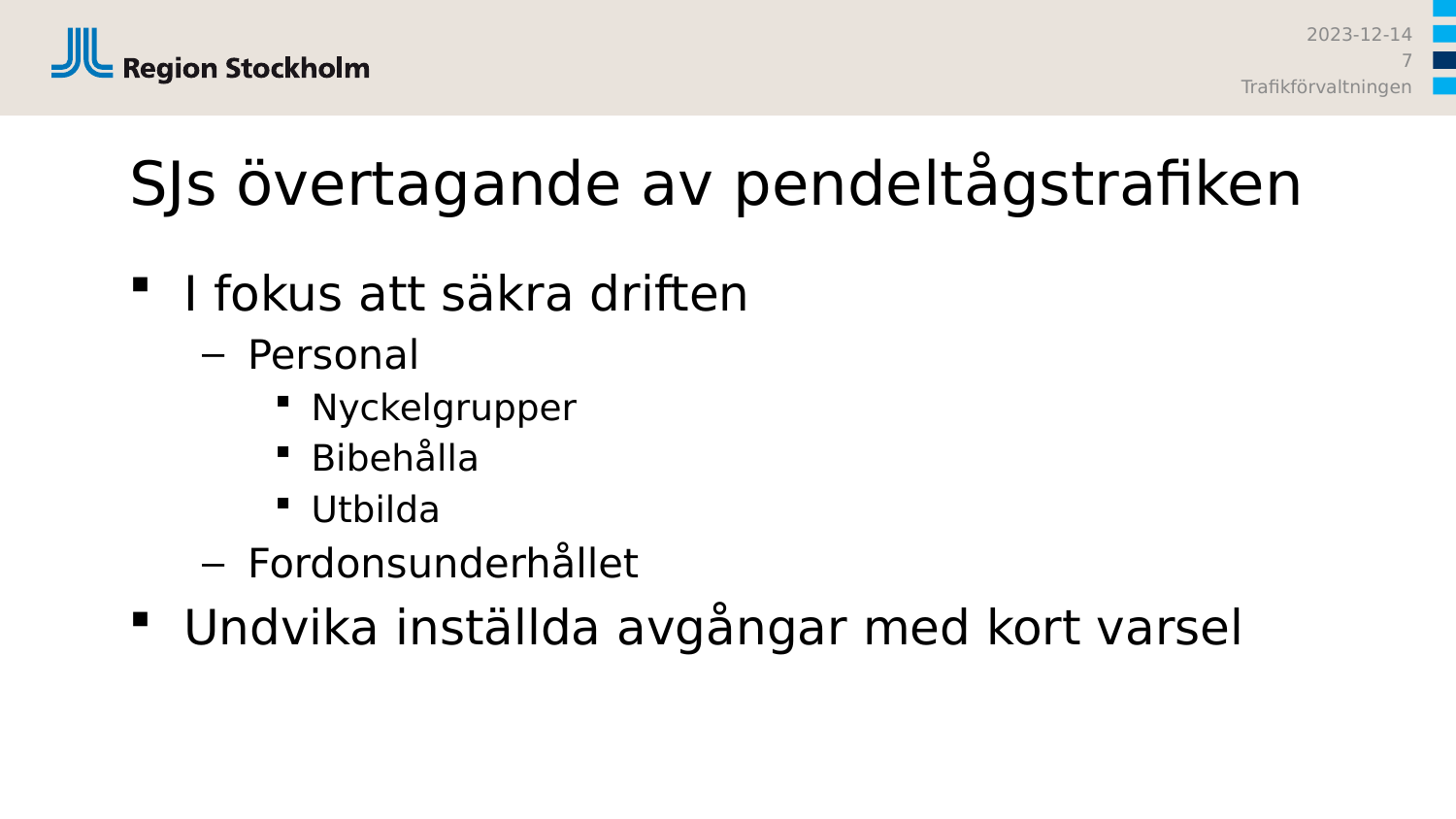

2023-12-14
7
Trafikförvaltningen
# SJs övertagande av pendeltågstrafiken
I fokus att säkra driften
Personal
Nyckelgrupper
Bibehålla
Utbilda
Fordonsunderhållet
Undvika inställda avgångar med kort varsel